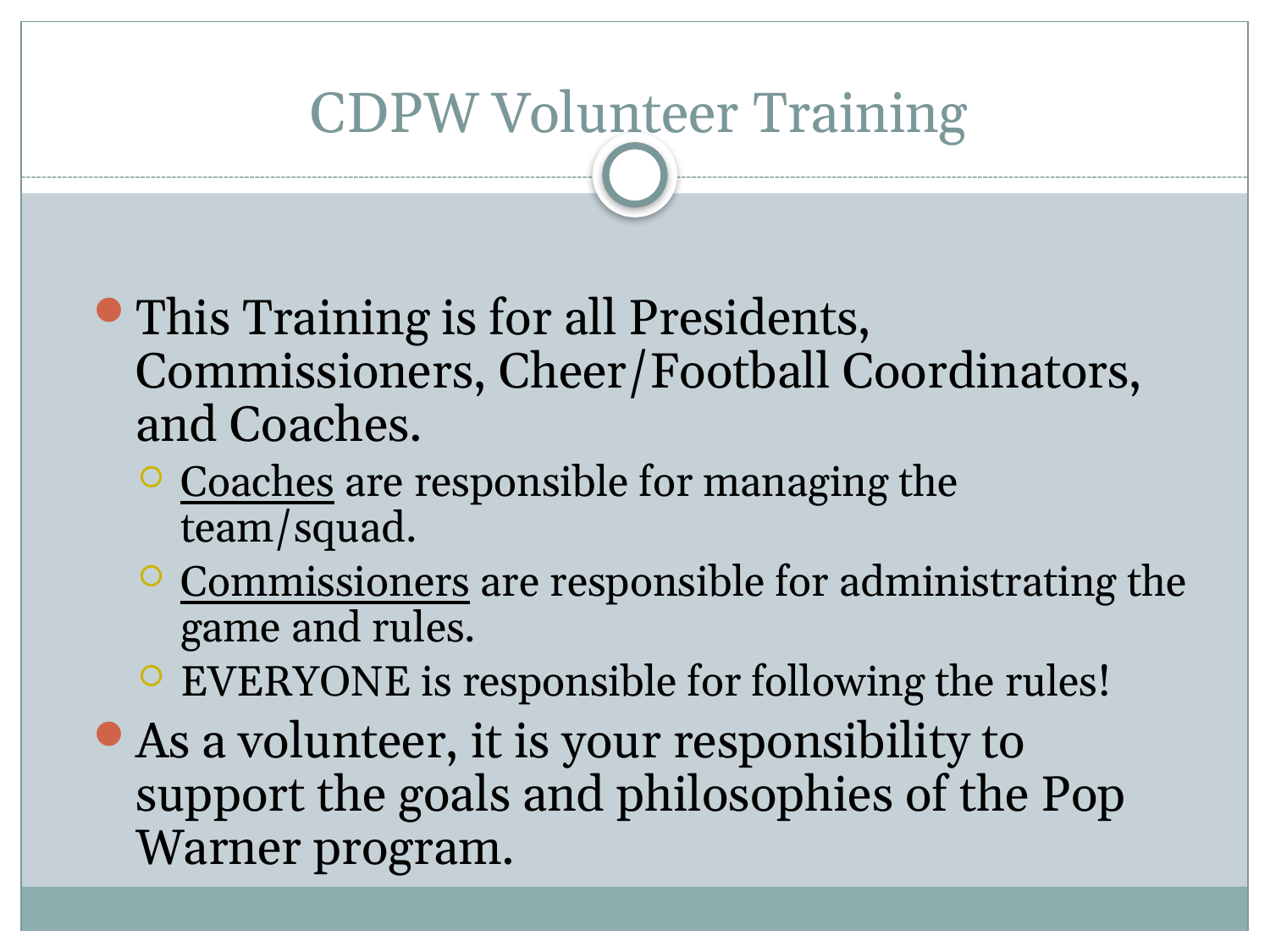

# CDPW Volunteer Training
This Training is for all Presidents, Commissioners, Cheer/Football Coordinators, and Coaches.
Coaches are responsible for managing the team/squad.
Commissioners are responsible for administrating the game and rules.
EVERYONE is responsible for following the rules!
As a volunteer, it is your responsibility to support the goals and philosophies of the Pop Warner program.